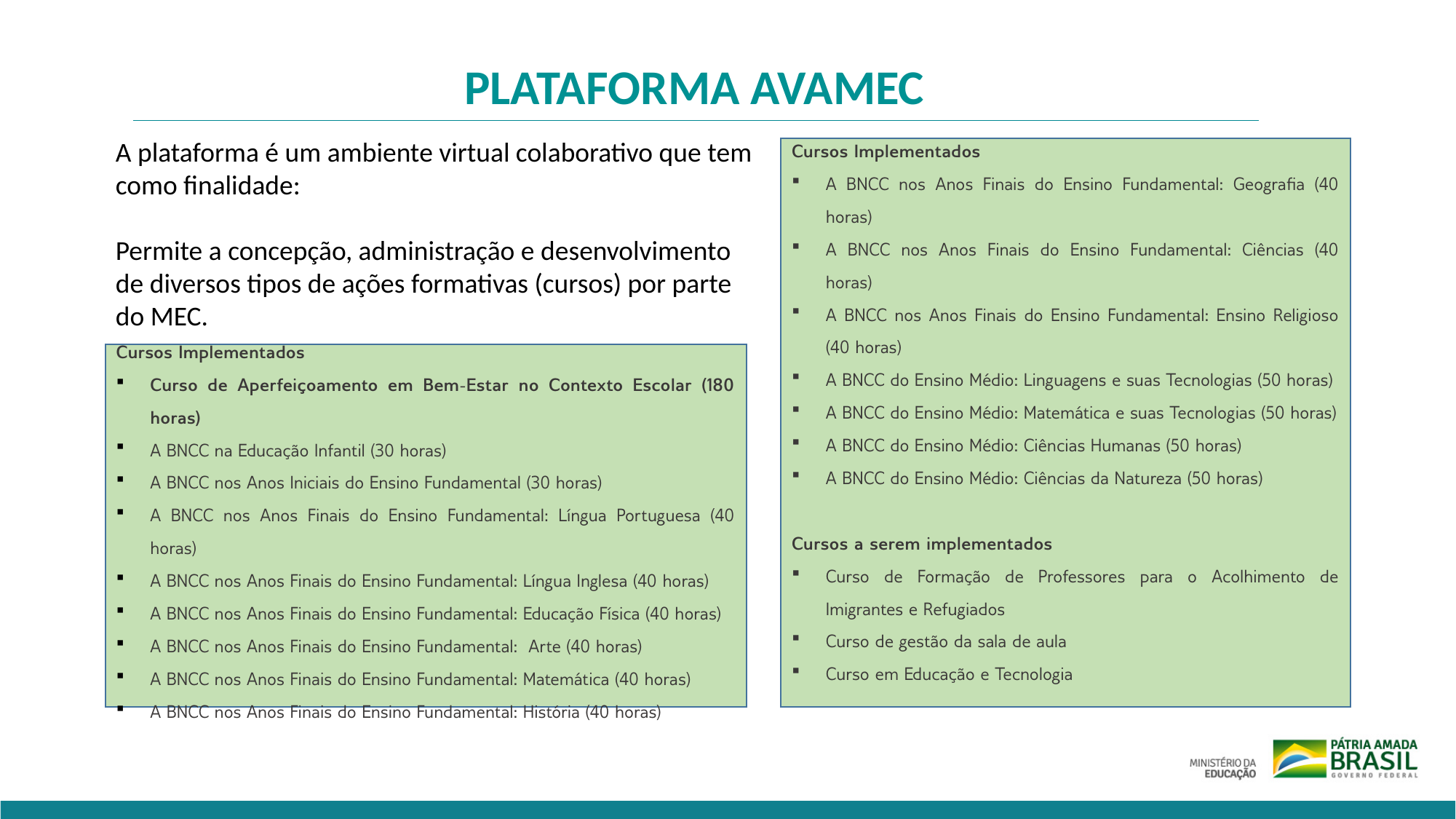

PLATAFORMA AVAMEC
A plataforma é um ambiente virtual colaborativo que tem como finalidade:

Permite a concepção, administração e desenvolvimento de diversos tipos de ações formativas (cursos) por parte do MEC.
Cursos Implementados
A BNCC nos Anos Finais do Ensino Fundamental: Geografia (40 horas)
A BNCC nos Anos Finais do Ensino Fundamental: Ciências (40 horas)
A BNCC nos Anos Finais do Ensino Fundamental: Ensino Religioso (40 horas)
A BNCC do Ensino Médio: Linguagens e suas Tecnologias (50 horas)
A BNCC do Ensino Médio: Matemática e suas Tecnologias (50 horas)
A BNCC do Ensino Médio: Ciências Humanas (50 horas)
A BNCC do Ensino Médio: Ciências da Natureza (50 horas)

Cursos a serem implementados
Curso de Formação de Professores para o Acolhimento de Imigrantes e Refugiados
Curso de gestão da sala de aula
Curso em Educação e Tecnologia

Cursos Implementados
Curso de Aperfeiçoamento em Bem-Estar no Contexto Escolar (180 horas)
A BNCC na Educação Infantil (30 horas)
A BNCC nos Anos Iniciais do Ensino Fundamental (30 horas)
A BNCC nos Anos Finais do Ensino Fundamental: Língua Portuguesa (40 horas)
A BNCC nos Anos Finais do Ensino Fundamental: Língua Inglesa (40 horas)
A BNCC nos Anos Finais do Ensino Fundamental: Educação Física (40 horas)
A BNCC nos Anos Finais do Ensino Fundamental:  Arte (40 horas)
A BNCC nos Anos Finais do Ensino Fundamental: Matemática (40 horas)
A BNCC nos Anos Finais do Ensino Fundamental: História (40 horas)